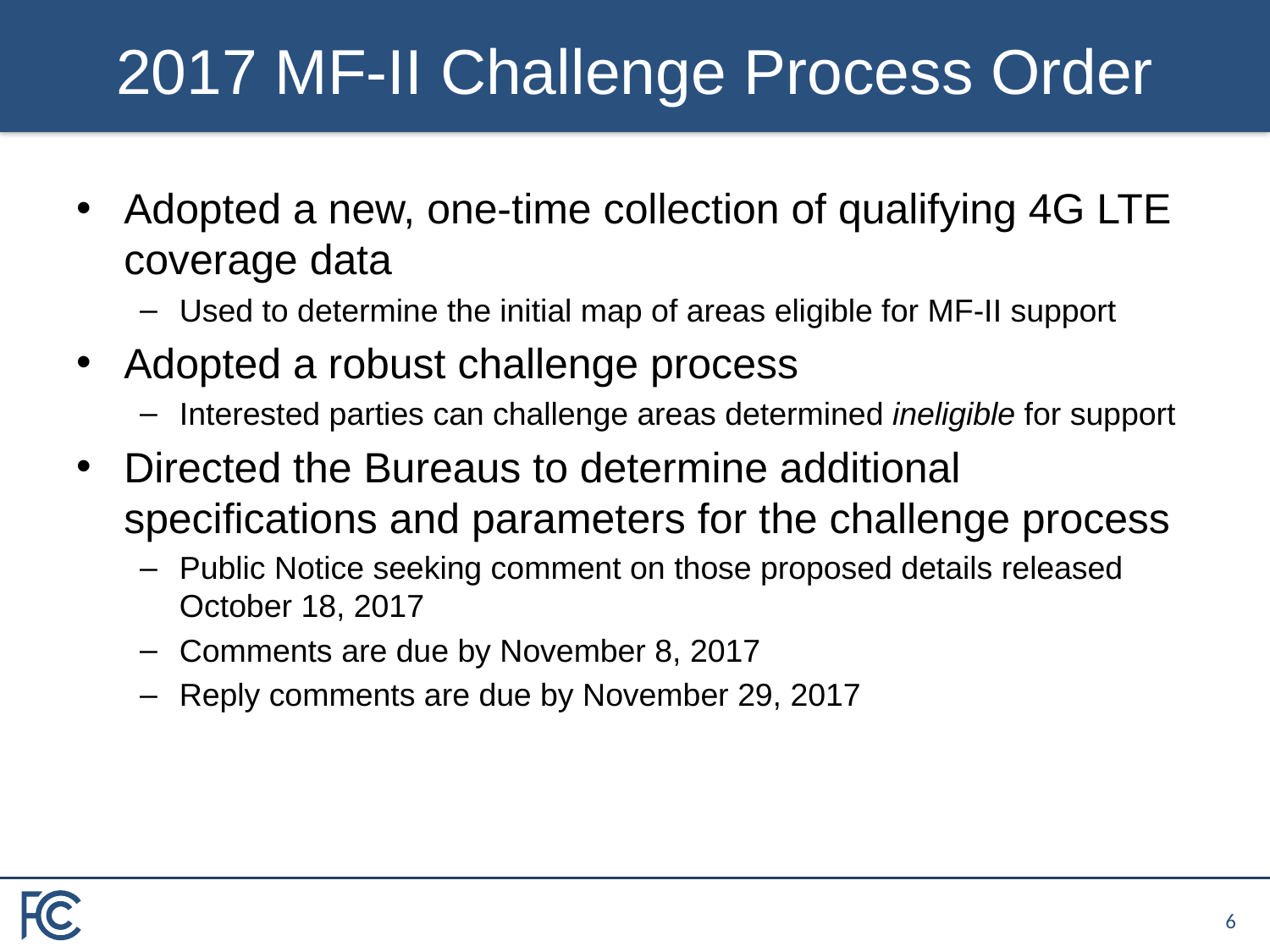

# 2017 MF-II Challenge Process Order
Adopted a new, one-time collection of qualifying 4G LTE coverage data
Used to determine the initial map of areas eligible for MF-II support
Adopted a robust challenge process
Interested parties can challenge areas determined ineligible for support
Directed the Bureaus to determine additional specifications and parameters for the challenge process
Public Notice seeking comment on those proposed details released October 18, 2017
Comments are due by November 8, 2017
Reply comments are due by November 29, 2017

6